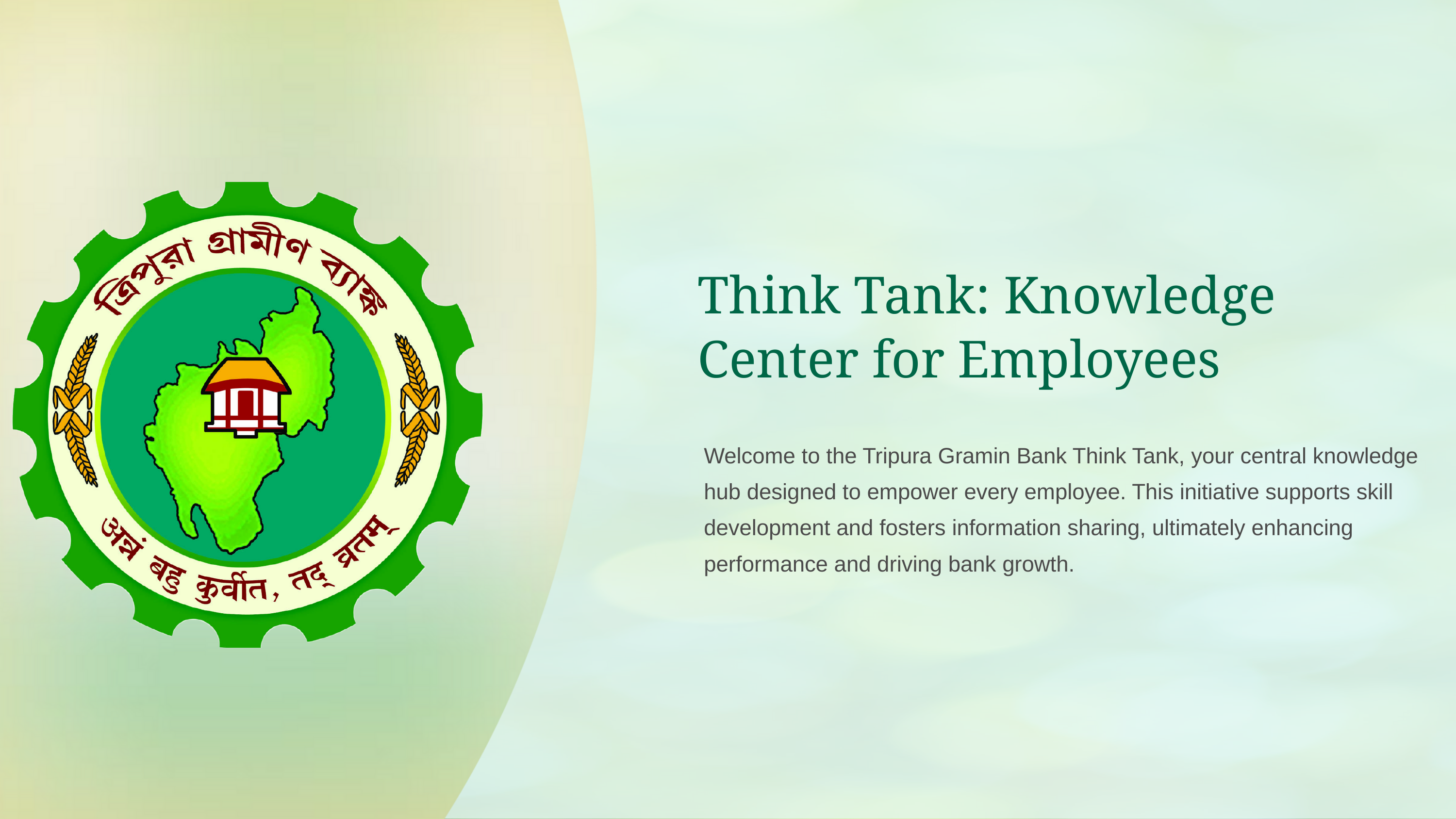

Think Tank: Knowledge   Center for Employees
Welcome to the Tripura Gramin Bank Think Tank, your central knowledge hub designed to empower every employee. This initiative supports skill development and fosters information sharing, ultimately enhancing performance and driving bank growth.